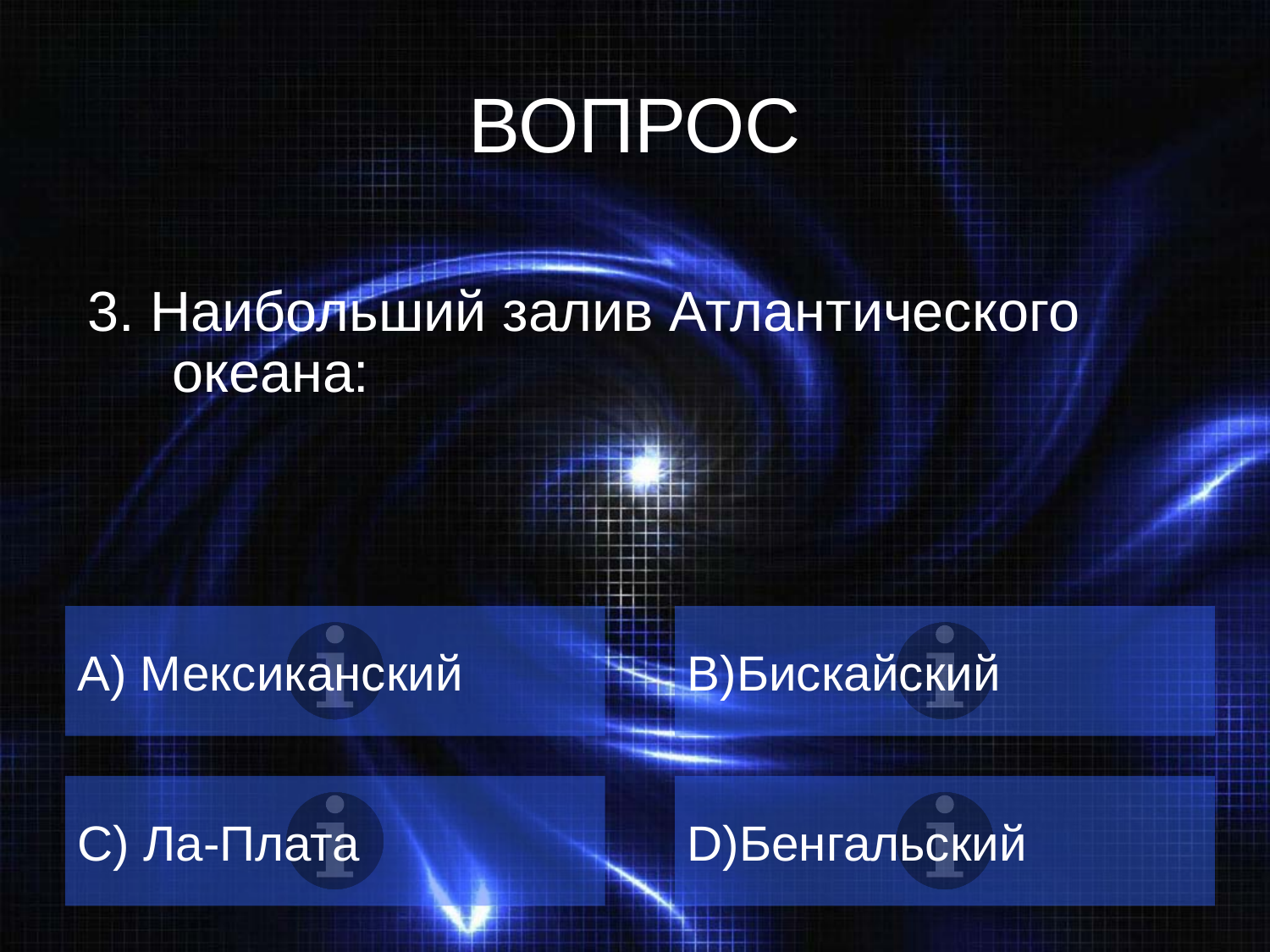

# ВОПРОС
3. Наибольший залив Атлантического океана:
A) Мексиканский
B)Бискайский
C) Ла-Плата
D)Бенгальский